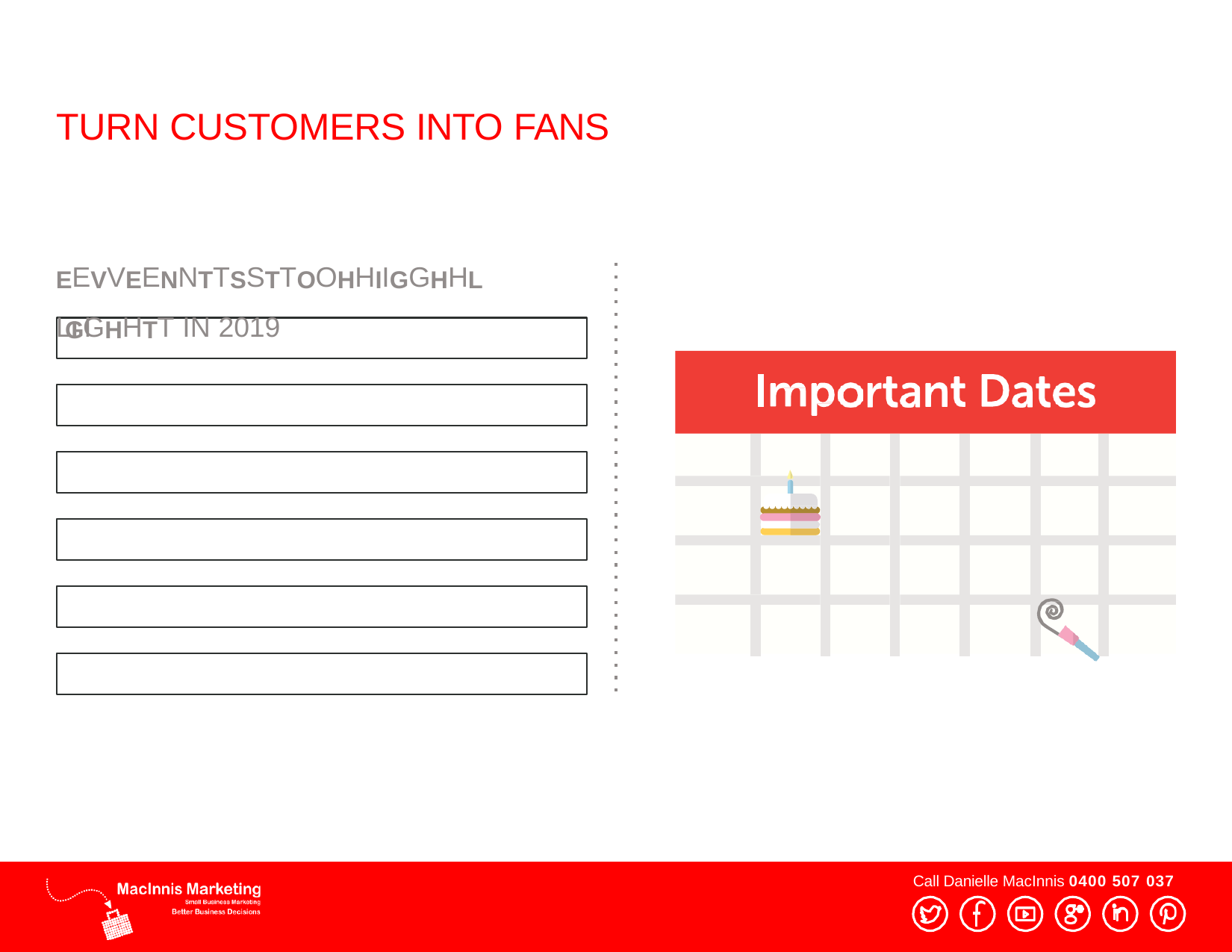

# TURN CUSTOMERS INTO FANS
EEVVEENNTTSSTTOOHHIIGGHHLLIGIGHHTT IN 2019

Call Danielle MacInnis 0400 507 037